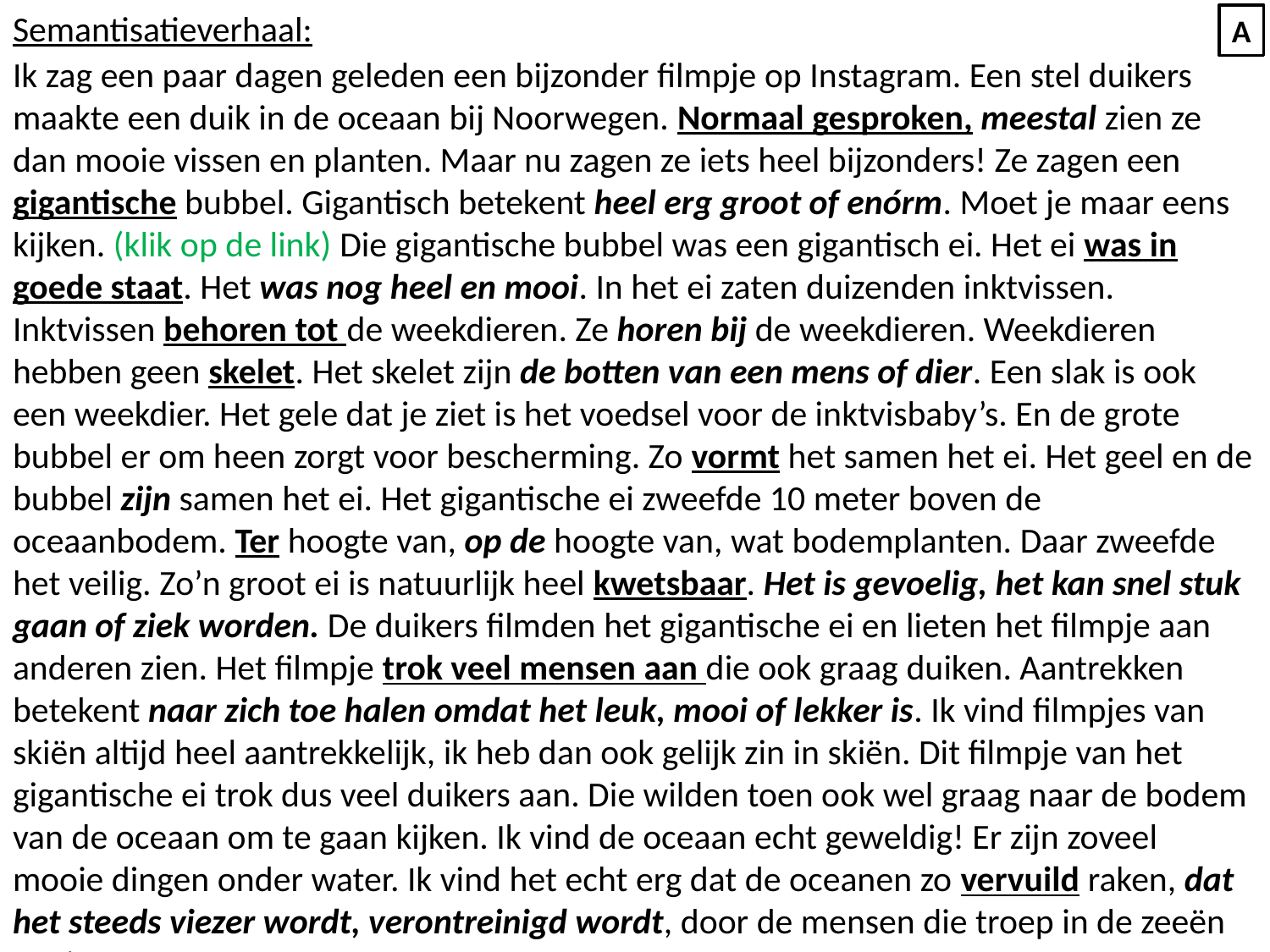

Semantisatieverhaal:
Ik zag een paar dagen geleden een bijzonder filmpje op Instagram. Een stel duikers maakte een duik in de oceaan bij Noorwegen. Normaal gesproken, meestal zien ze dan mooie vissen en planten. Maar nu zagen ze iets heel bijzonders! Ze zagen een gigantische bubbel. Gigantisch betekent heel erg groot of enórm. Moet je maar eens kijken. (klik op de link) Die gigantische bubbel was een gigantisch ei. Het ei was in goede staat. Het was nog heel en mooi. In het ei zaten duizenden inktvissen. Inktvissen behoren tot de weekdieren. Ze horen bij de weekdieren. Weekdieren hebben geen skelet. Het skelet zijn de botten van een mens of dier. Een slak is ook een weekdier. Het gele dat je ziet is het voedsel voor de inktvisbaby’s. En de grote bubbel er om heen zorgt voor bescherming. Zo vormt het samen het ei. Het geel en de bubbel zijn samen het ei. Het gigantische ei zweefde 10 meter boven de oceaanbodem. Ter hoogte van, op de hoogte van, wat bodemplanten. Daar zweefde het veilig. Zo’n groot ei is natuurlijk heel kwetsbaar. Het is gevoelig, het kan snel stuk gaan of ziek worden. De duikers filmden het gigantische ei en lieten het filmpje aan anderen zien. Het filmpje trok veel mensen aan die ook graag duiken. Aantrekken betekent naar zich toe halen omdat het leuk, mooi of lekker is. Ik vind filmpjes van skiën altijd heel aantrekkelijk, ik heb dan ook gelijk zin in skiën. Dit filmpje van het gigantische ei trok dus veel duikers aan. Die wilden toen ook wel graag naar de bodem van de oceaan om te gaan kijken. Ik vind de oceaan echt geweldig! Er zijn zoveel mooie dingen onder water. Ik vind het echt erg dat de oceanen zo vervuild raken, dat het steeds viezer wordt, verontreinigd wordt, door de mensen die troep in de zeeën gooien.

A